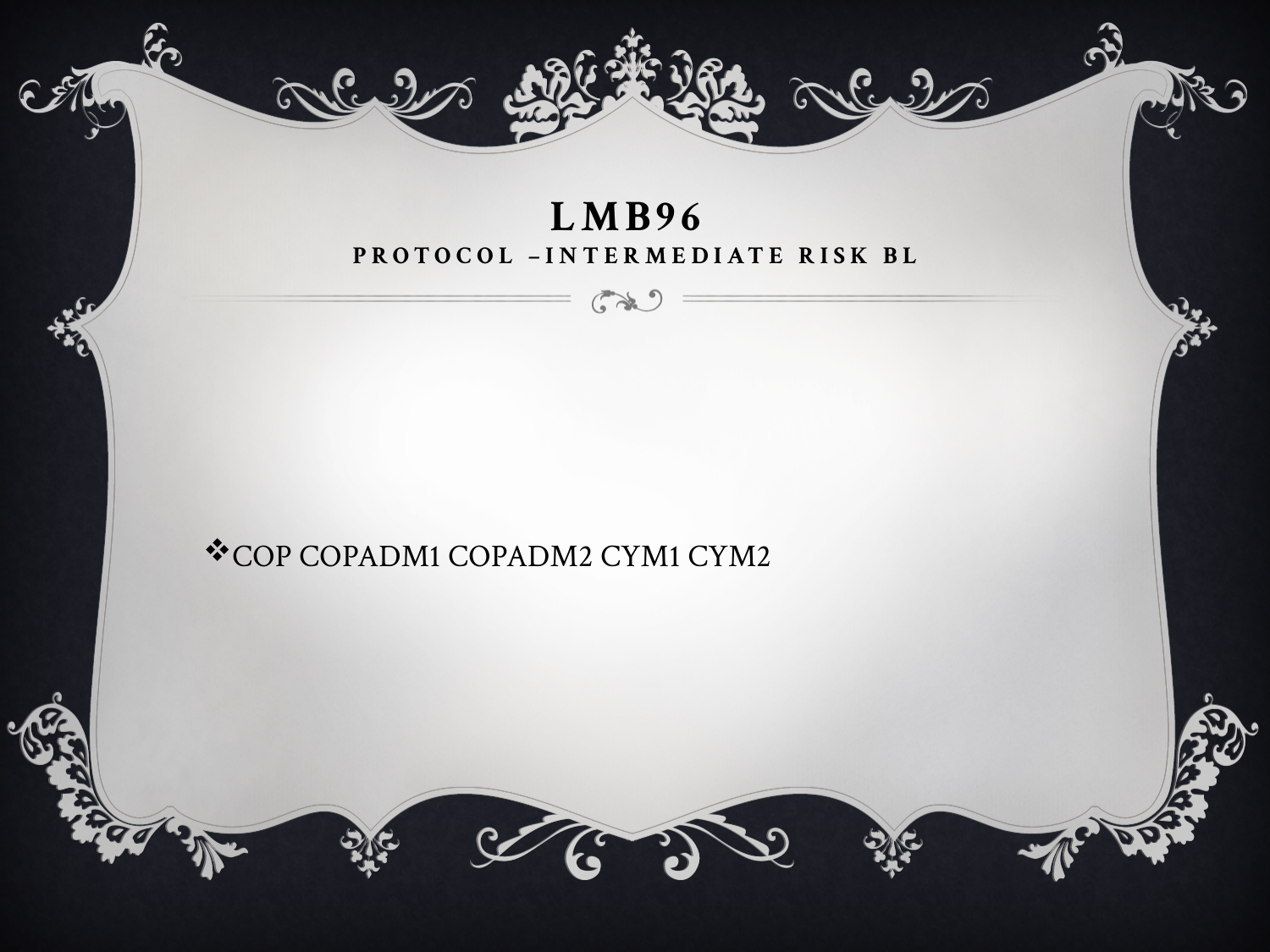

# LMB96 protocol –intermediate risk BL

COP COPADM1 COPADM2 CYM1 CYM2